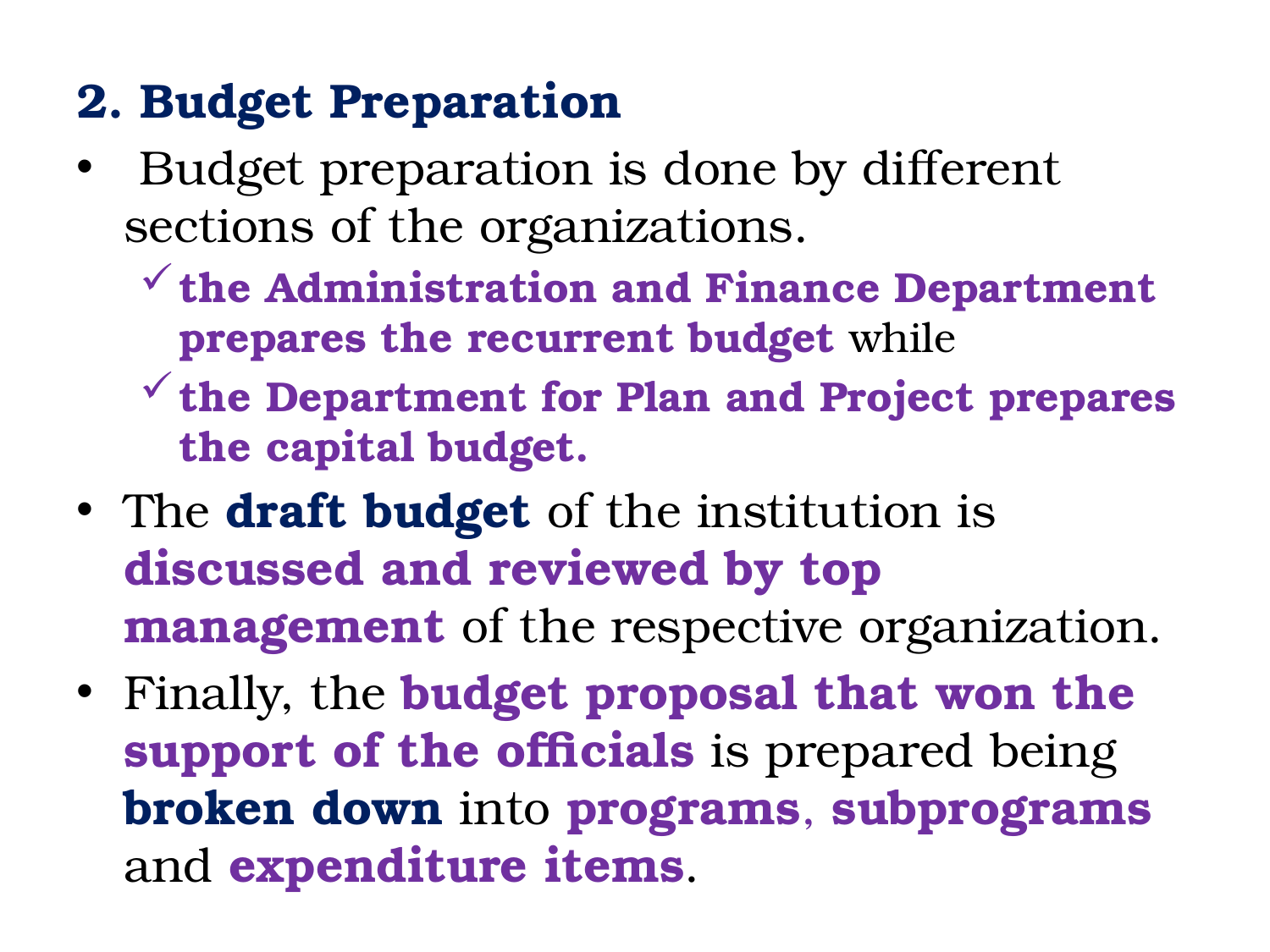

2. Budget Preparation
 Budget preparation is done by different sections of the organizations.
the Administration and Finance Department prepares the recurrent budget while
the Department for Plan and Project prepares the capital budget.
The draft budget of the institution is discussed and reviewed by top management of the respective organization.
Finally, the budget proposal that won the support of the officials is prepared being broken down into programs, subprograms and expenditure items.